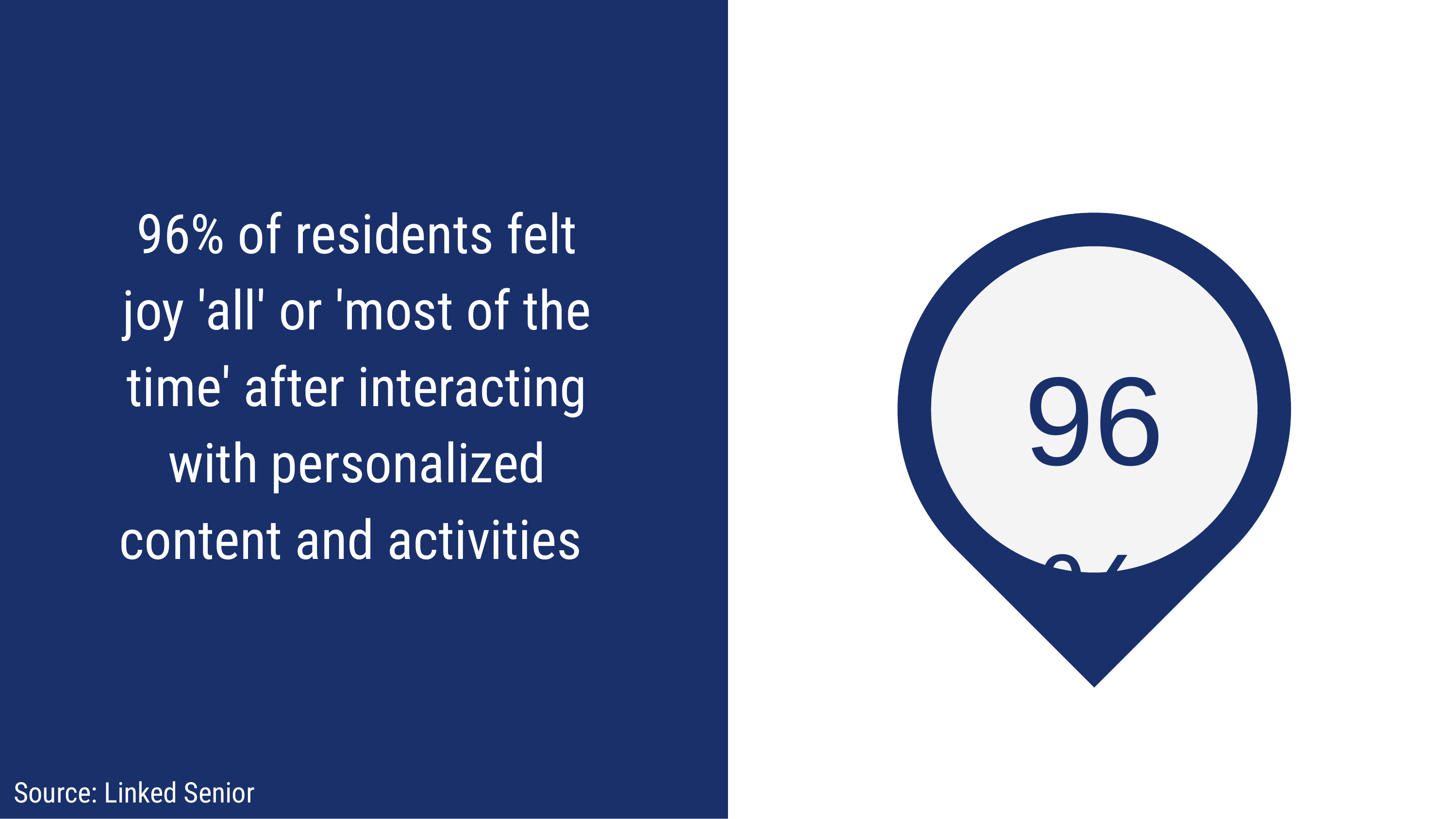

96% of residents felt joy 'all' or 'most of the time' after interacting with personalized content and activities

96%
Source: Linked Senior